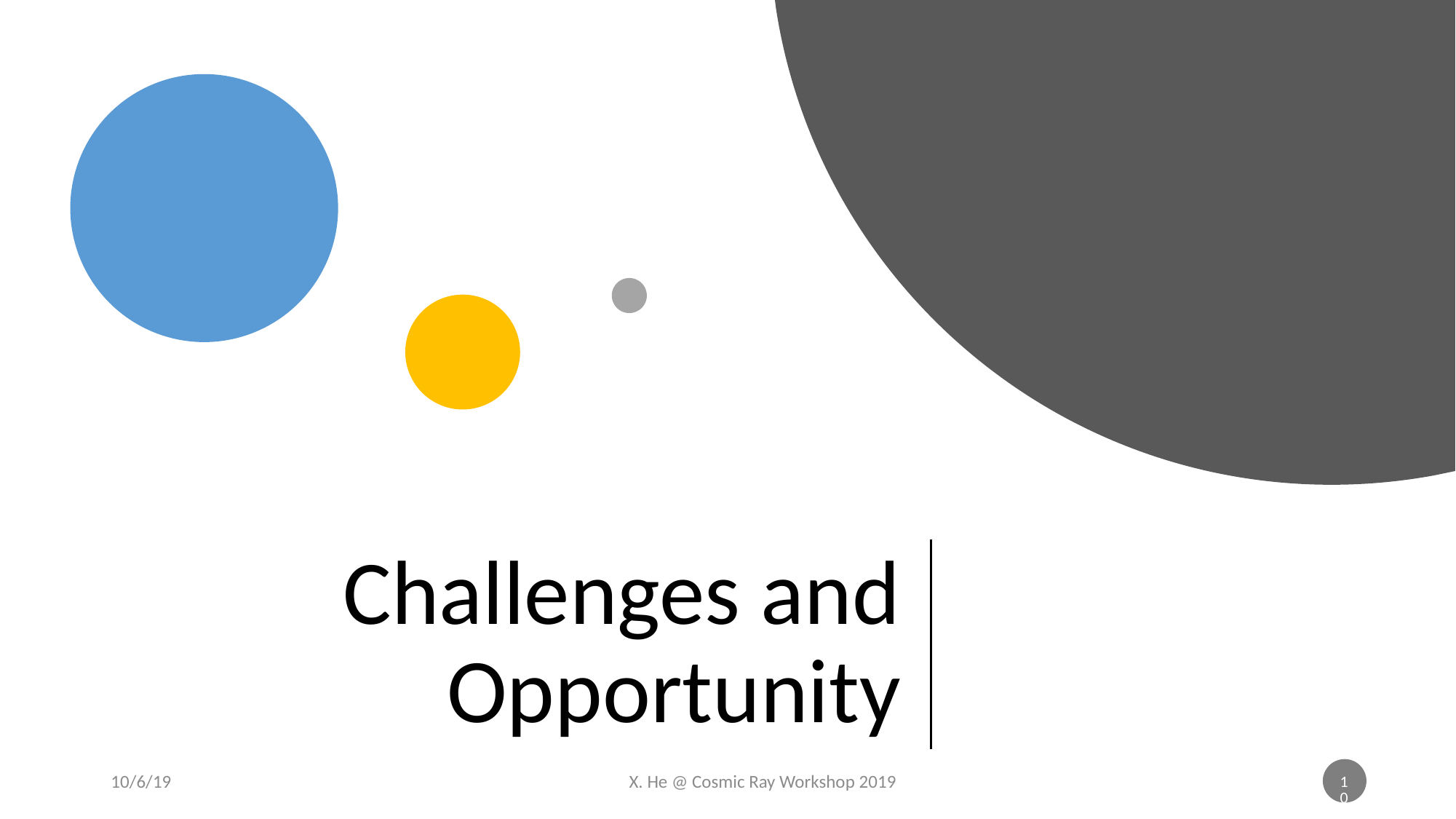

# Challenges and Opportunity

10/6/19
X. He @ Cosmic Ray Workshop 2019
10